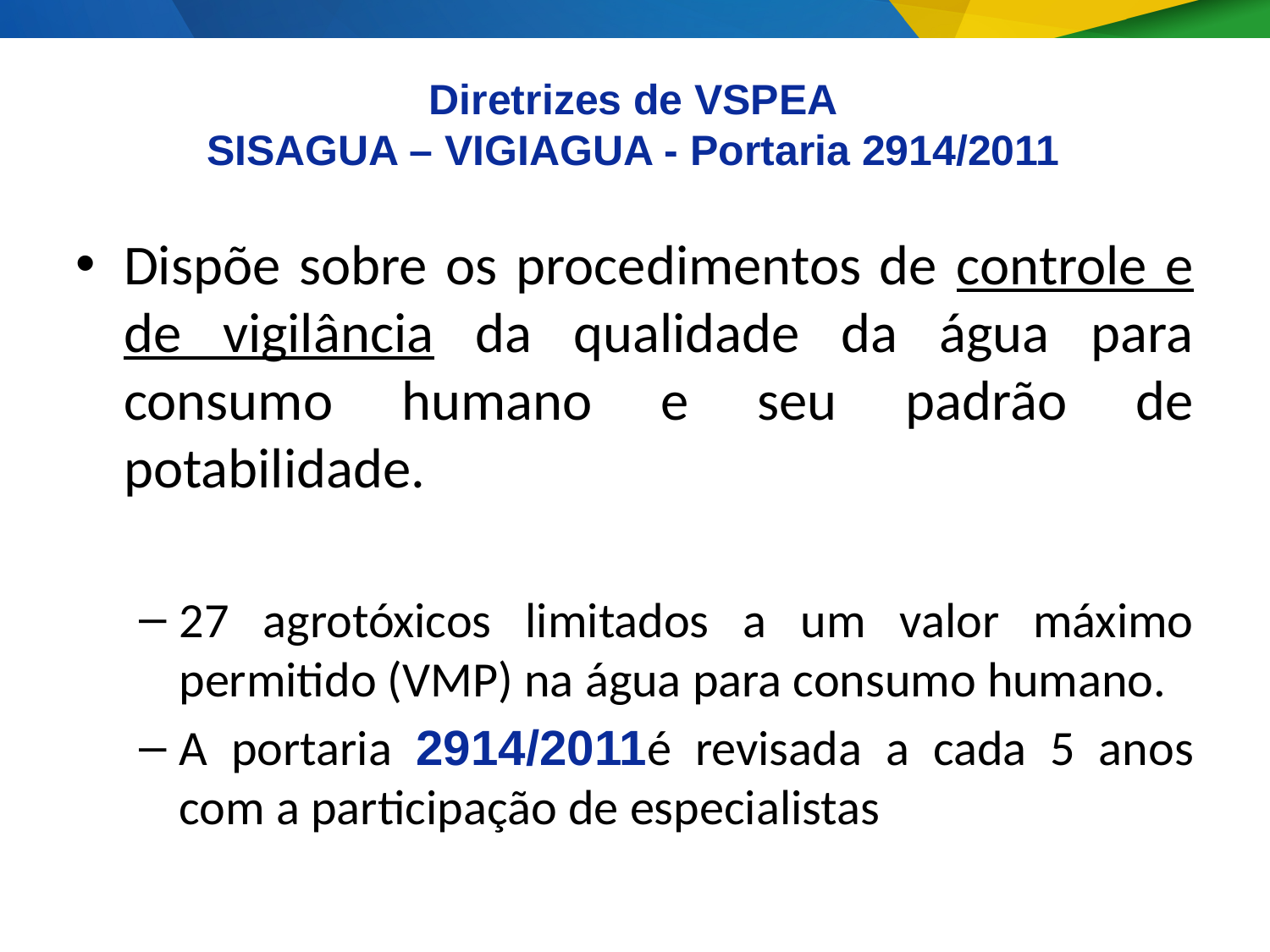

Diretrizes de VSPEA
SISAGUA – VIGIAGUA - Portaria 2914/2011
Dispõe sobre os procedimentos de controle e de vigilância da qualidade da água para consumo humano e seu padrão de potabilidade.

27 agrotóxicos limitados a um valor máximo permitido (VMP) na água para consumo humano.
A portaria 2914/2011é revisada a cada 5 anos com a participação de especialistas